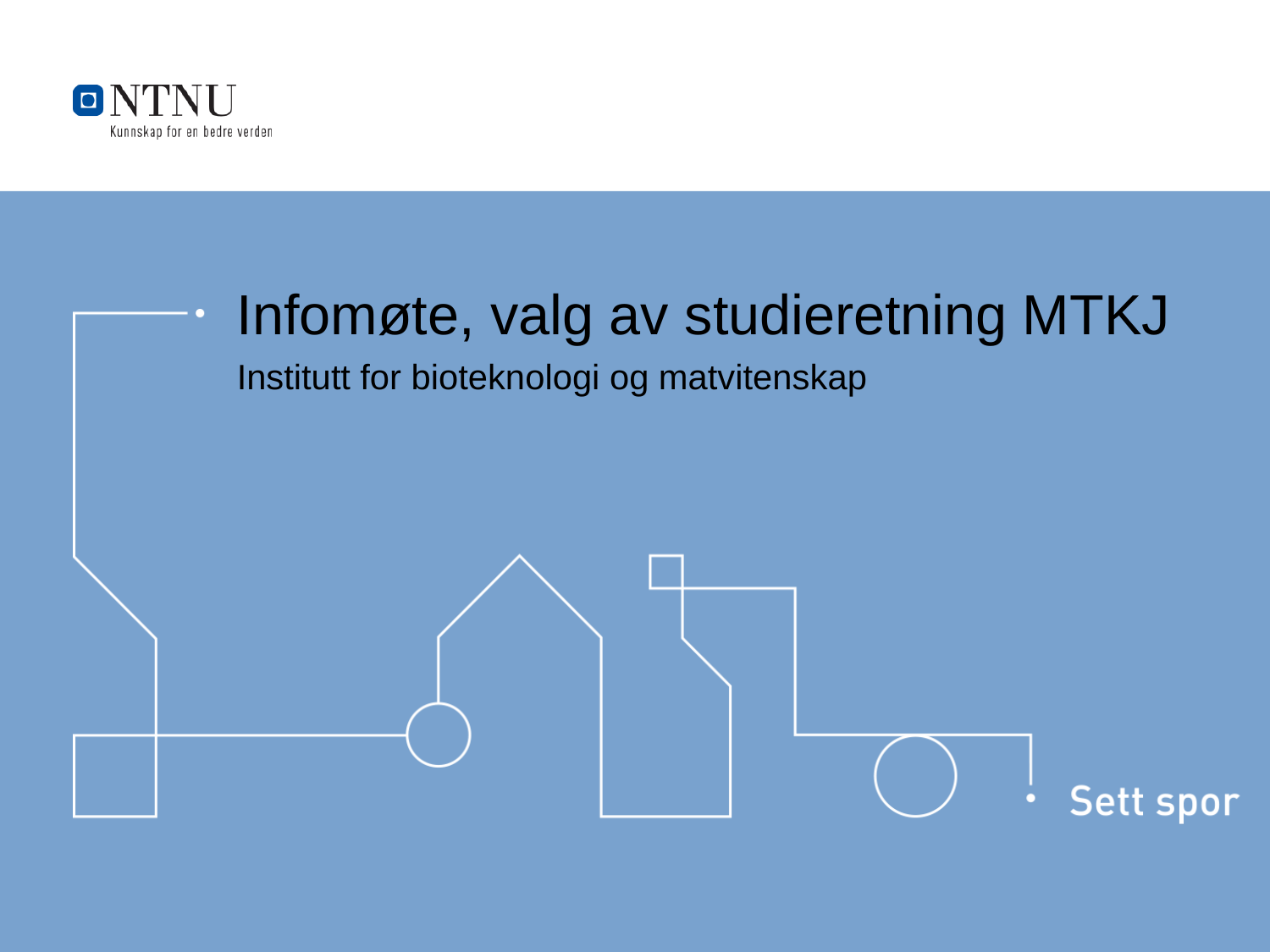

# Infomøte, valg av studieretning MTKJ
Institutt for bioteknologi og matvitenskap